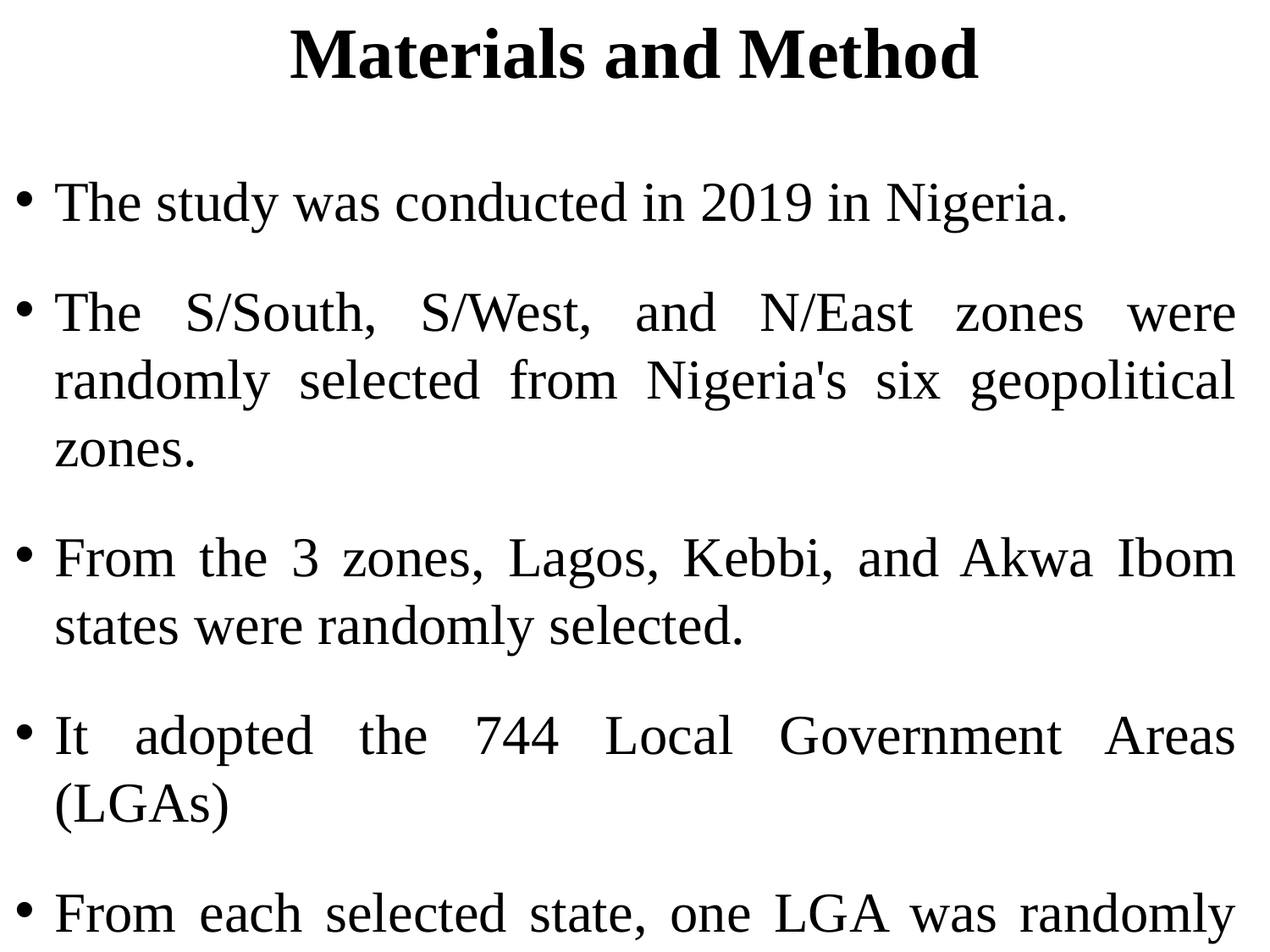

# Materials and Method
The study was conducted in 2019 in Nigeria.

The S/South, S/West, and N/East zones were randomly selected from Nigeria's six geopolitical zones.

From the 3 zones, Lagos, Kebbi, and Akwa Ibom states were randomly selected.

It adopted the 744 Local Government Areas (LGAs)

From each selected state, one LGA was randomly selected.